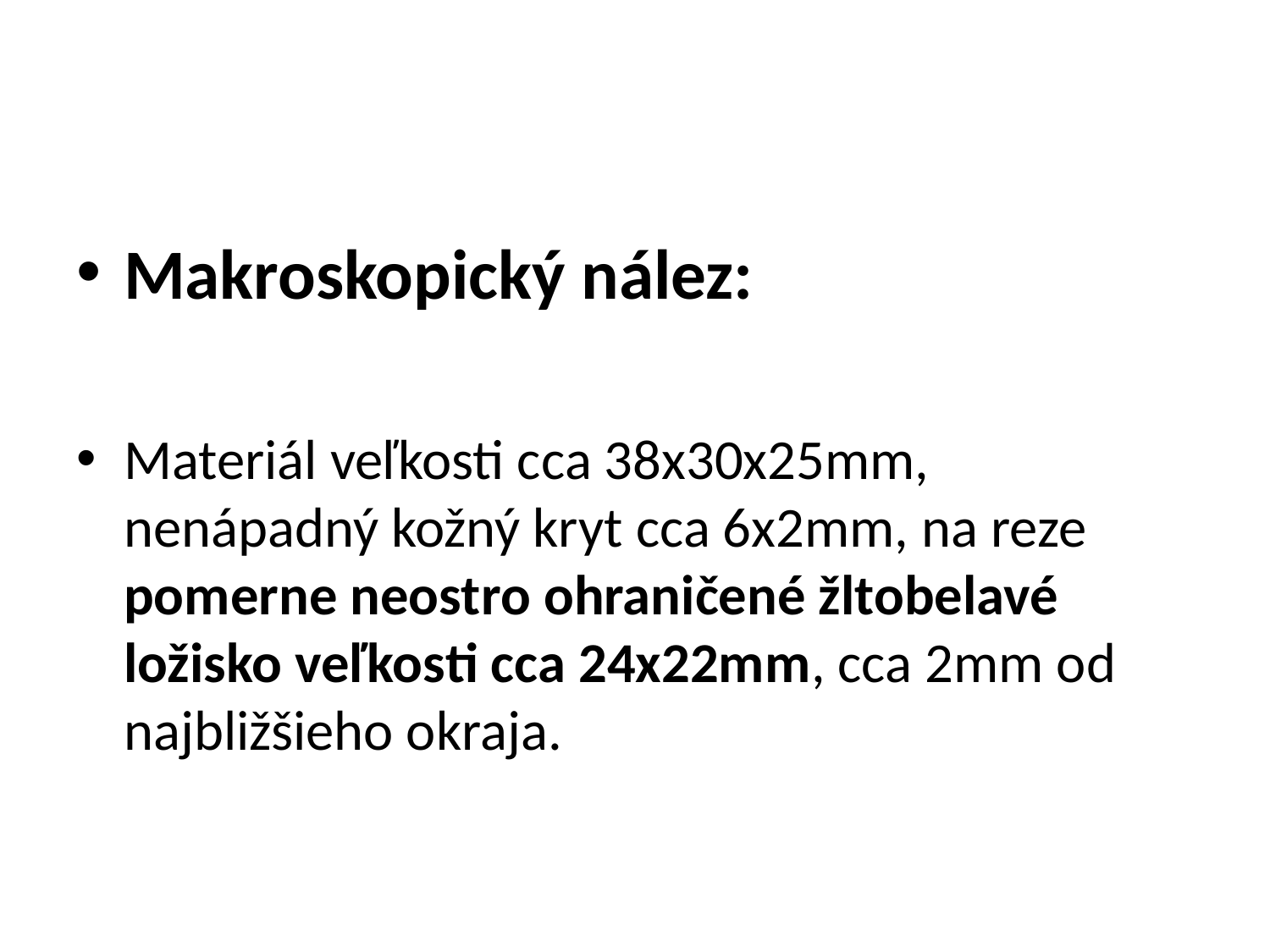

#
Makroskopický nález:

Materiál veľkosti cca 38x30x25mm, nenápadný kožný kryt cca 6x2mm, na reze pomerne neostro ohraničené žltobelavé ložisko veľkosti cca 24x22mm, cca 2mm od najbližšieho okraja.